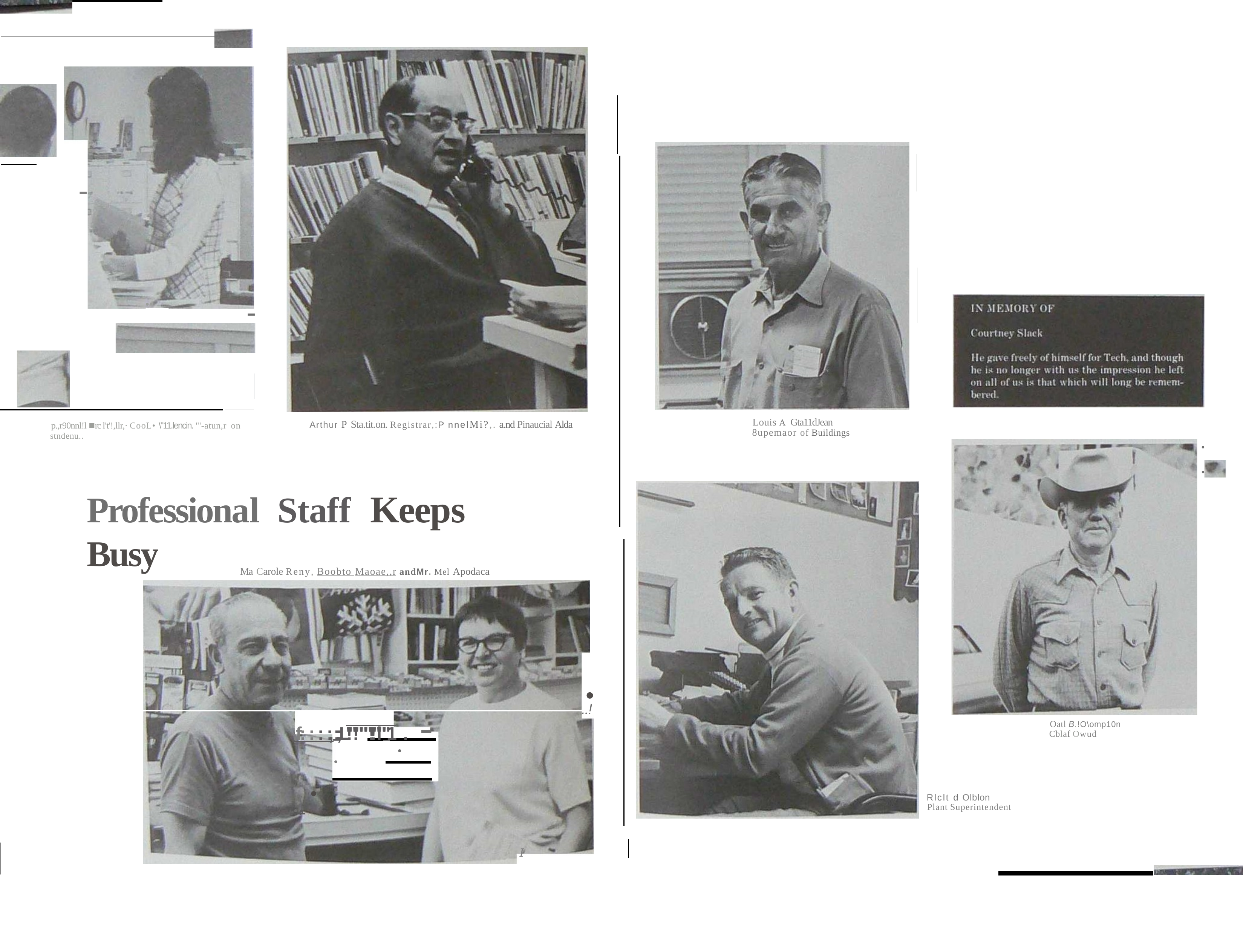

-

.. _
-

Louis A Gta11dJean
8upemaor of Buildings
Arthur P Sta.tit.on. Registrar,:P nnelMi?,. a.nd Pinaucial Alda
p.,r90nnl!l ■rc l't'!,llr,· CooL• \"11.lencin. "'-atun,r on
stndenu..
..

Professional	Staff	Keeps	Busy

Ma Carole Reny, Boobto Maoae,,r andMr. Mel Apodaca

•
,f: : : :,:.;.L'!"'!"""'!!"l""1..., •
..!
-
Oatl B.!O\omp10n
Cblaf Owud
-

..

Rlclt d Olblon
Plant Superintendent

I